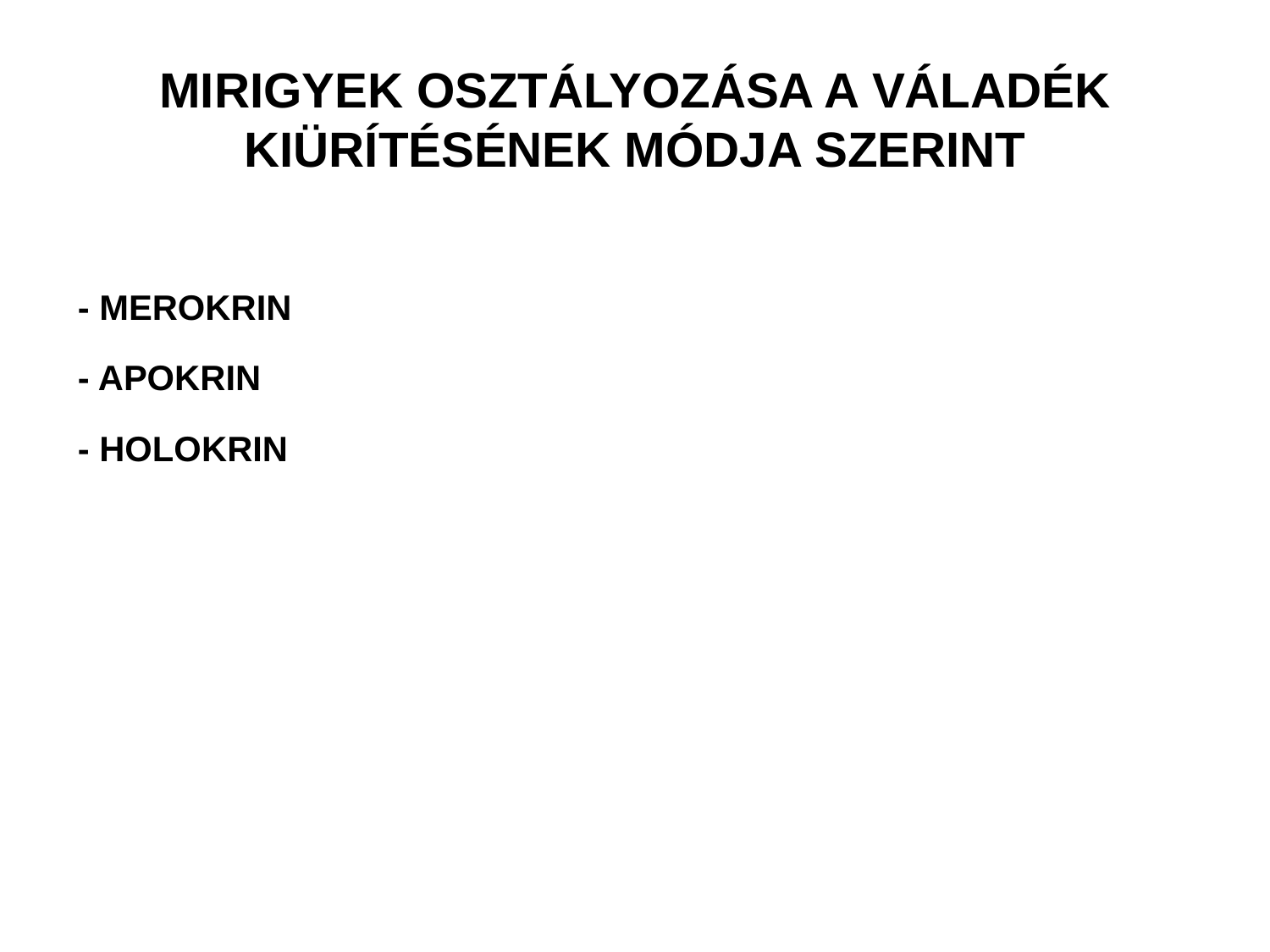

# MIRIGYEK OSZTÁLYOZÁSA A VÁLADÉK KIÜRÍTÉSÉNEK MÓDJA SZERINT
- MEROKRIN
- APOKRIN
- HOLOKRIN